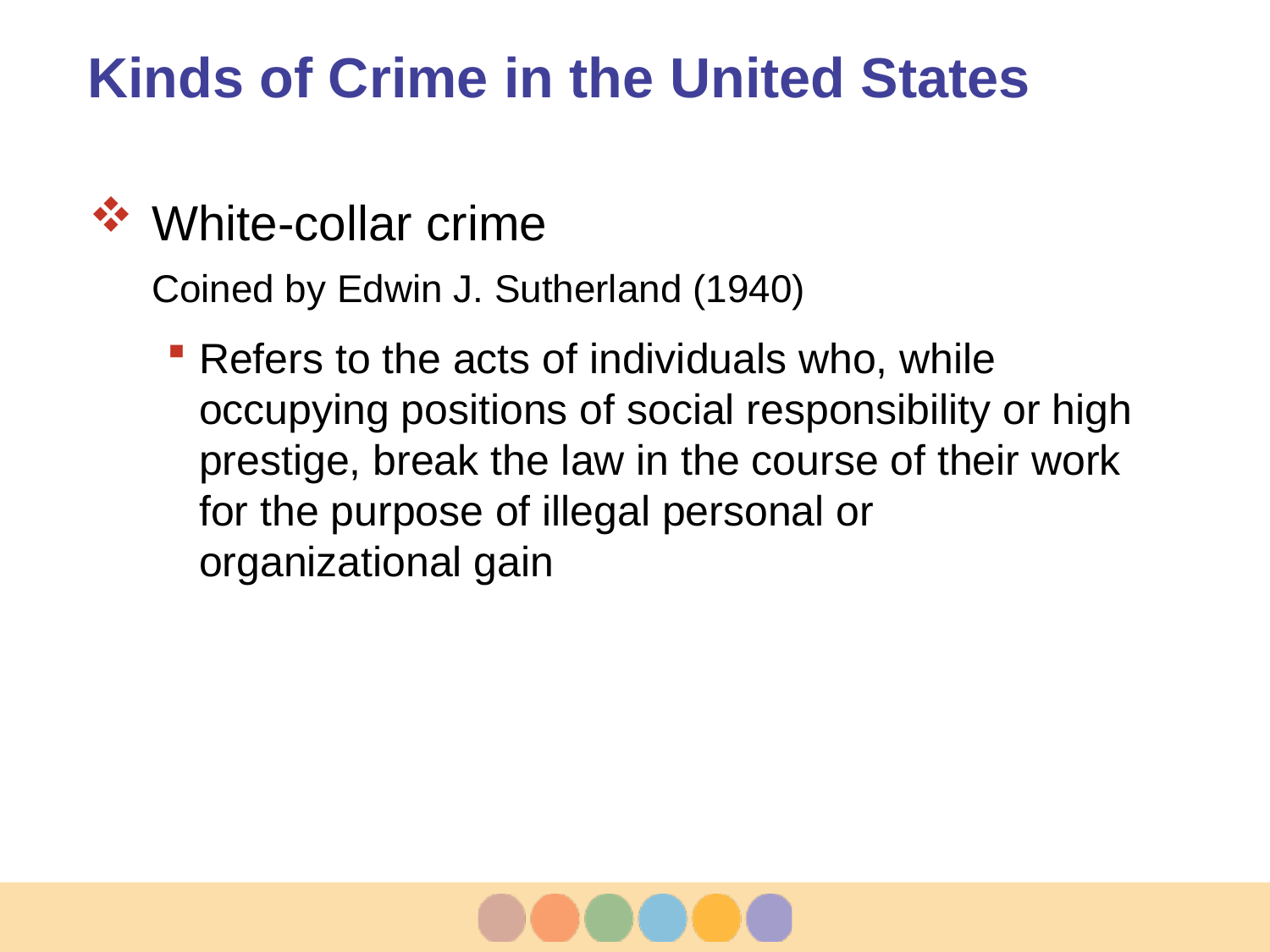

# Kinds of Crime in the United States
White-collar crime
Coined by Edwin J. Sutherland (1940)
Refers to the acts of individuals who, while occupying positions of social responsibility or high prestige, break the law in the course of their work for the purpose of illegal personal or organizational gain